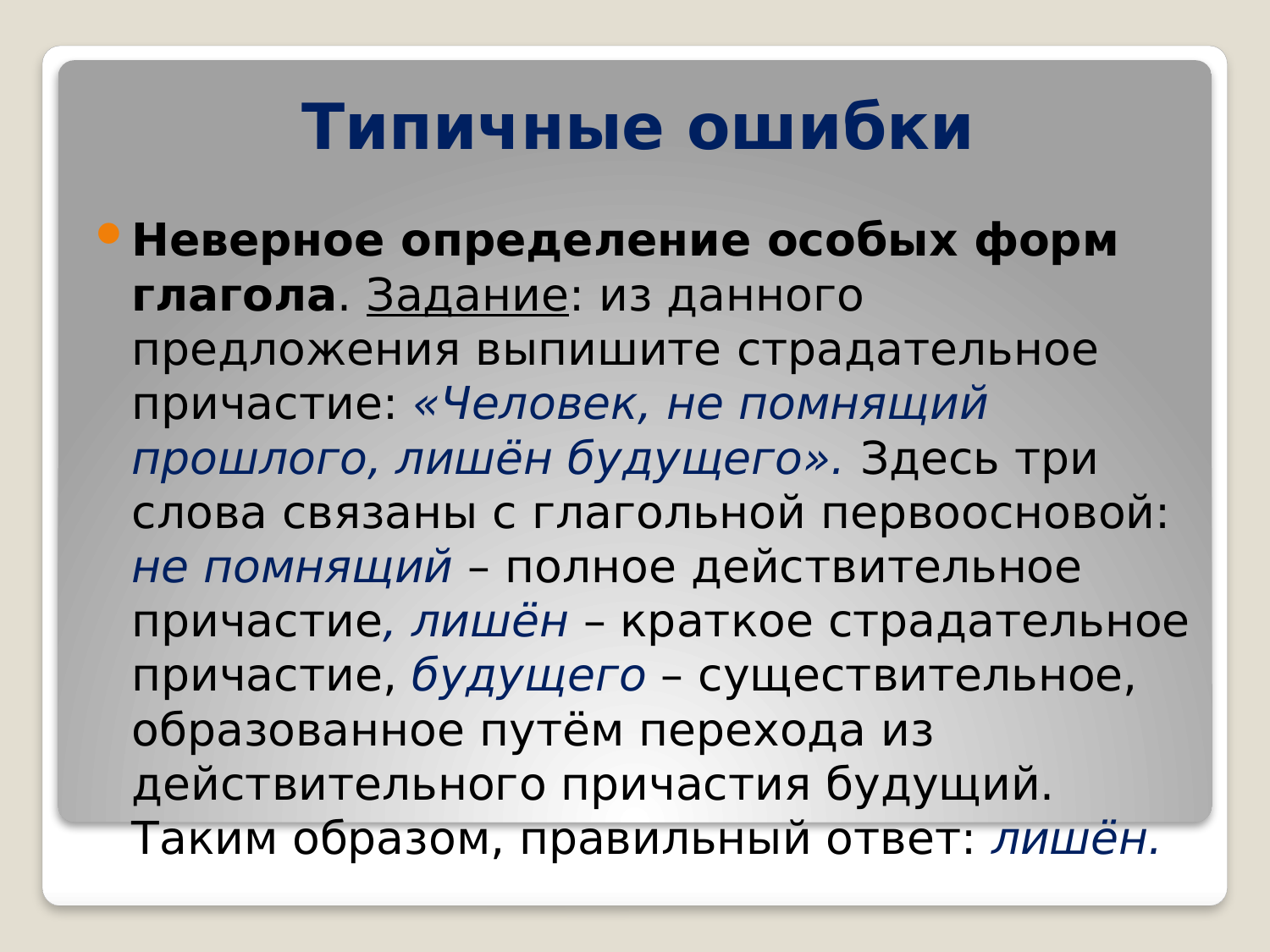

# Типичные ошибки
Неверное определение особых форм глагола. Задание: из данного предложения выпишите страдательное причастие: «Человек, не помнящий прошлого, лишён будущего». Здесь три слова связаны с глагольной первоосновой: не помнящий – полное действительное причастие, лишён – краткое страдательное причастие, будущего – существительное, образованное путём перехода из действительного причастия будущий. Таким образом, правильный ответ: лишён.